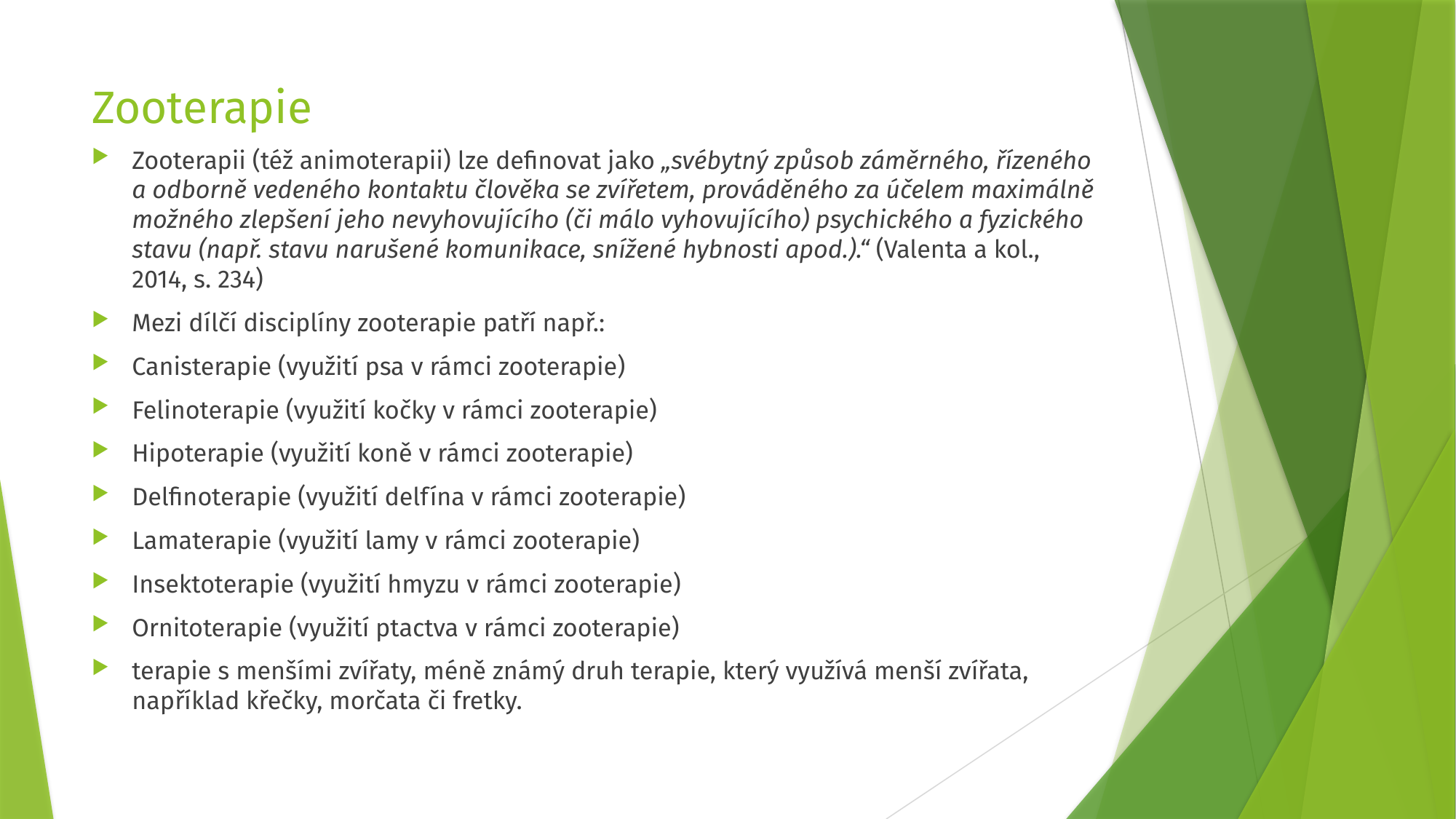

# Zooterapie
Zooterapii (též animoterapii) lze definovat jako „svébytný způsob záměrného, řízeného a odborně vedeného kontaktu člověka se zvířetem, prováděného za účelem maximálně možného zlepšení jeho nevyhovujícího (či málo vyhovujícího) psychického a fyzického stavu (např. stavu narušené komunikace, snížené hybnosti apod.).“ (Valenta a kol., 2014, s. 234)
Mezi dílčí disciplíny zooterapie patří např.:
Canisterapie (využití psa v rámci zooterapie)
Felinoterapie (využití kočky v rámci zooterapie)
Hipoterapie (využití koně v rámci zooterapie)
Delfinoterapie (využití delfína v rámci zooterapie)
Lamaterapie (využití lamy v rámci zooterapie)
Insektoterapie (využití hmyzu v rámci zooterapie)
Ornitoterapie (využití ptactva v rámci zooterapie)
terapie s menšími zvířaty, méně známý druh terapie, který využívá menší zvířata, například křečky, morčata či fretky.